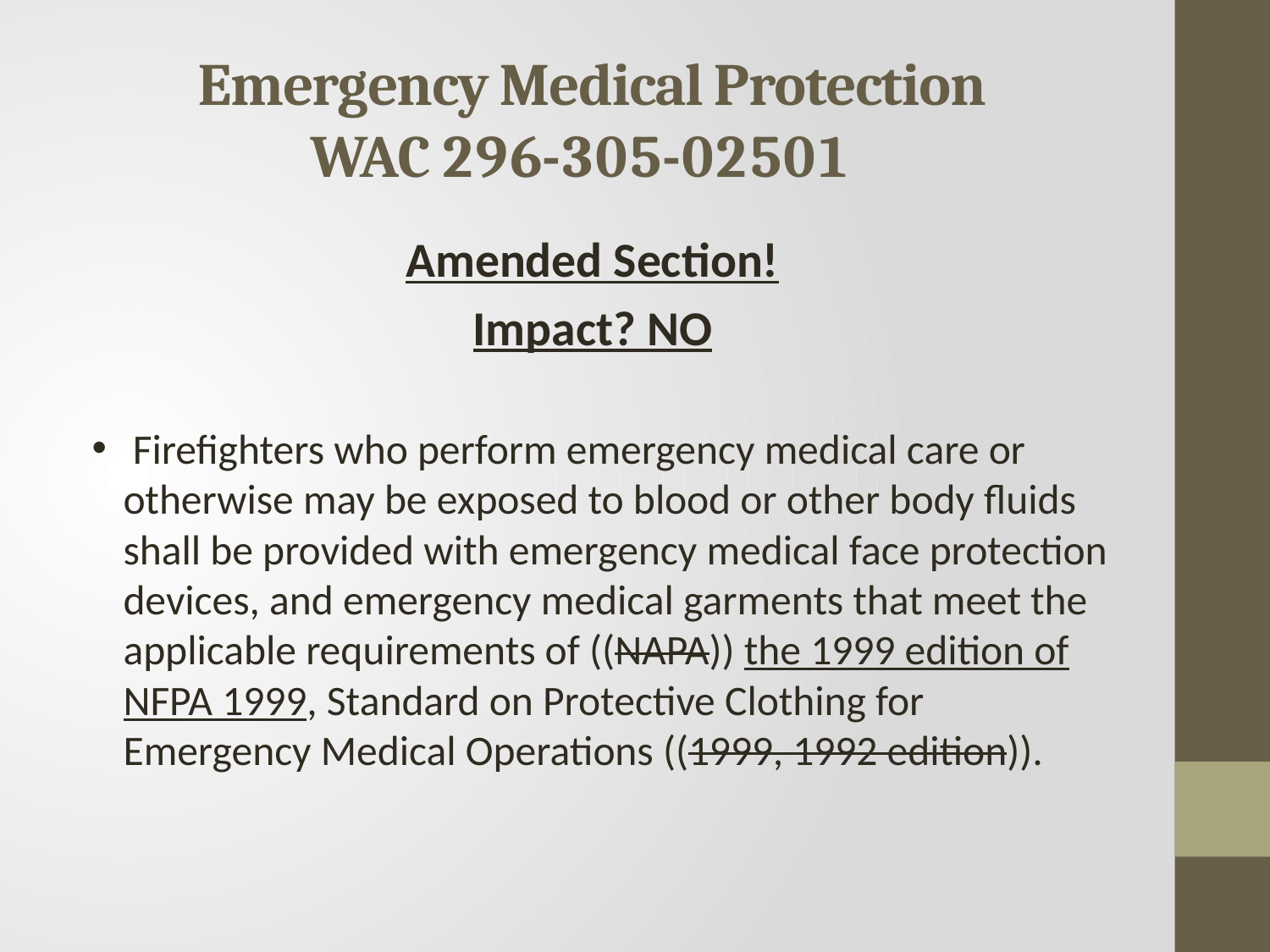

# Emergency Medical Protection WAC 296-305-02501
Amended Section!
Impact? NO

 Firefighters who perform emergency medical care or otherwise may be exposed to blood or other body fluids shall be provided with emergency medical face protection devices, and emergency medical garments that meet the applicable requirements of ((NAPA)) the 1999 edition of NFPA 1999, Standard on Protective Clothing for Emergency Medical Operations ((1999, 1992 edition)).